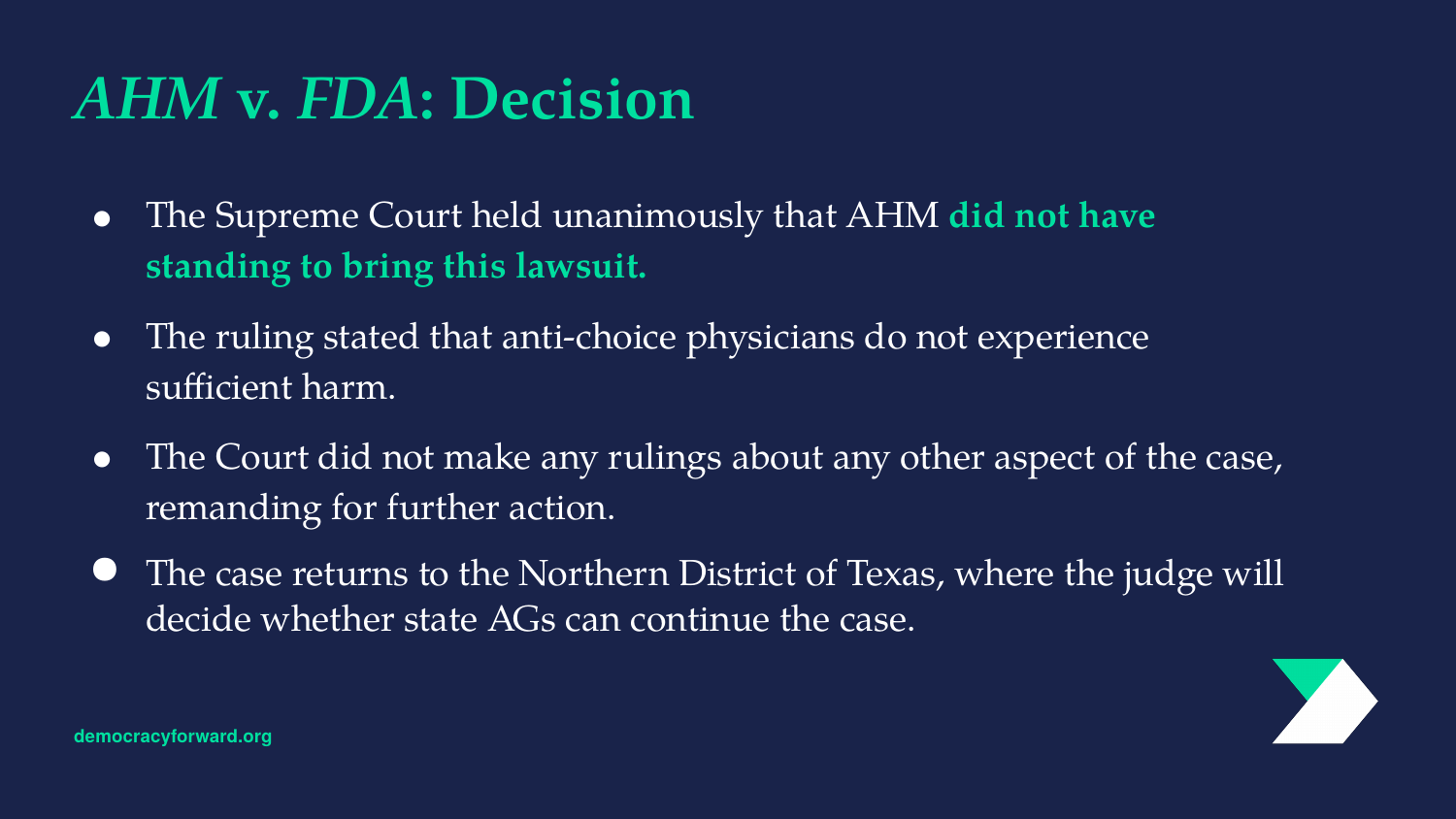

# AHM v. FDA: Decision
The Supreme Court held unanimously that AHM did not have standing to bring this lawsuit.
The ruling stated that anti-choice physicians do not experience sufficient harm.
The Court did not make any rulings about any other aspect of the case, remanding for further action.
The case returns to the Northern District of Texas, where the judge will decide whether state AGs can continue the case.